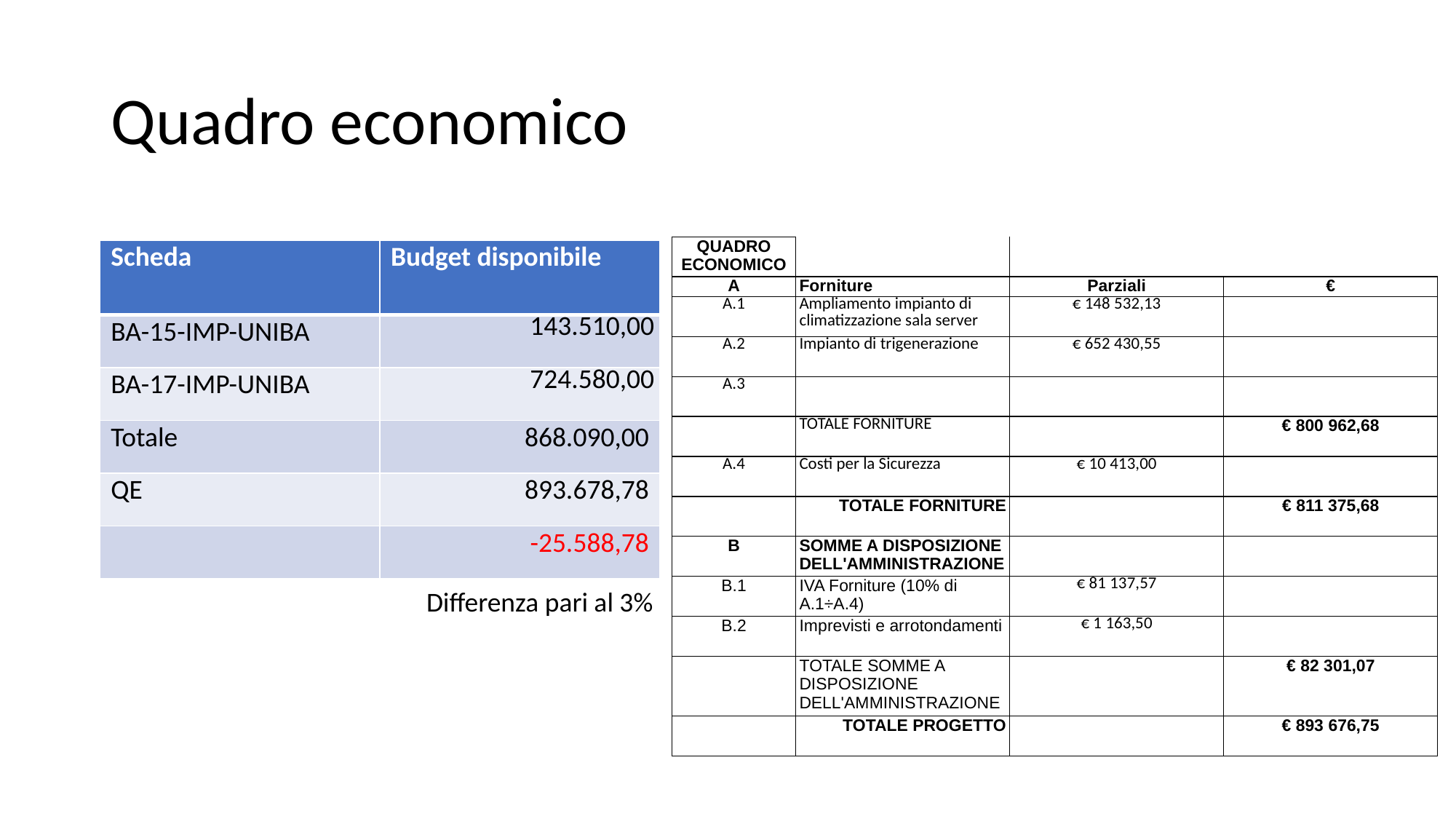

# Quadro economico
| QUADRO ECONOMICO |  |  |  |
| --- | --- | --- | --- |
| A | Forniture | Parziali | € |
| A.1 | Ampliamento impianto di climatizzazione sala server | € 148 532,13 |  |
| A.2 | Impianto di trigenerazione | € 652 430,55 |  |
| A.3 |  |  |  |
|  | TOTALE FORNITURE |  | € 800 962,68 |
| A.4 | Costi per la Sicurezza | € 10 413,00 |  |
|  | TOTALE FORNITURE |  | € 811 375,68 |
| B | SOMME A DISPOSIZIONE DELL'AMMINISTRAZIONE |  |  |
| B.1 | IVA Forniture (10% di A.1÷A.4) | € 81 137,57 |  |
| B.2 | Imprevisti e arrotondamenti | € 1 163,50 |  |
|  | TOTALE SOMME A DISPOSIZIONE DELL'AMMINISTRAZIONE |  | € 82 301,07 |
|  | TOTALE PROGETTO |  | € 893 676,75 |
| Scheda | Budget disponibile |
| --- | --- |
| BA-15-IMP-UNIBA | 143.510,00 |
| BA-17-IMP-UNIBA | 724.580,00 |
| Totale | 868.090,00 |
| QE | 893.678,78 |
|  | -25.588,78 |

Differenza pari al 3%